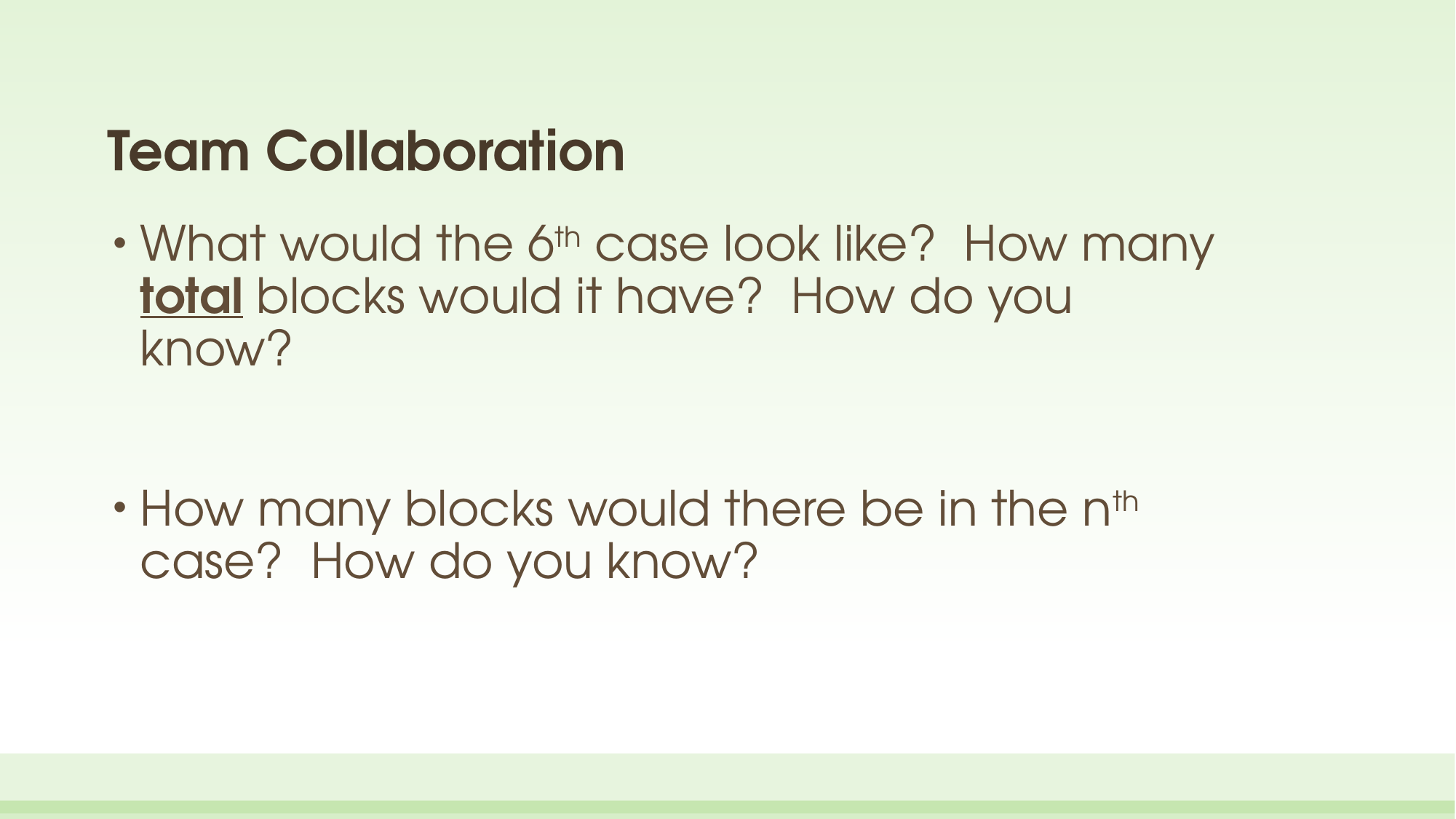

Team Collaboration
What would the 6th case look like?  How many total blocks would it have?  How do you know?

How many blocks would there be in the nth case?  How do you know?